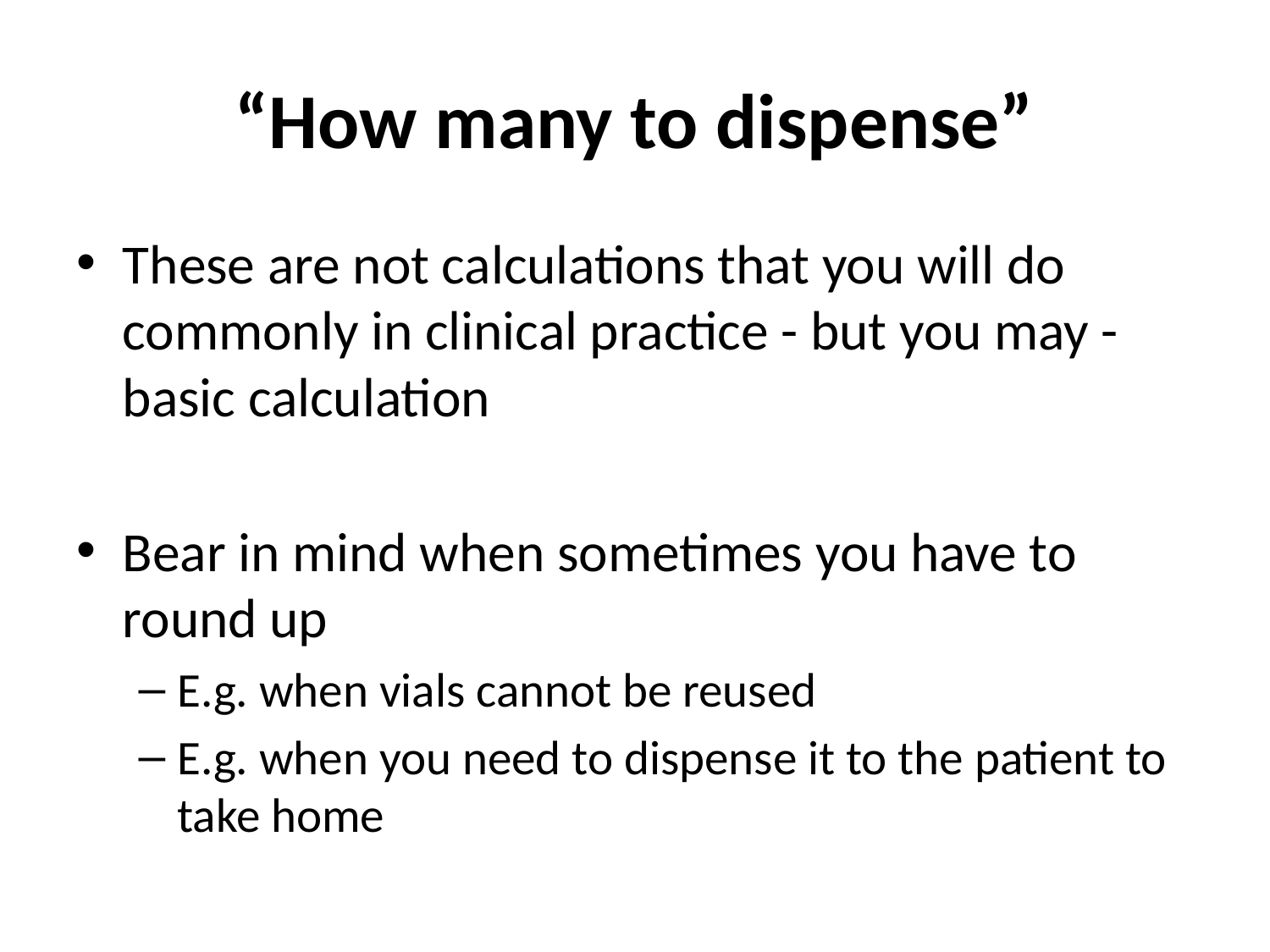

# “How many to dispense”
These are not calculations that you will do commonly in clinical practice - but you may - basic calculation

Bear in mind when sometimes you have to round up
E.g. when vials cannot be reused
E.g. when you need to dispense it to the patient to take home